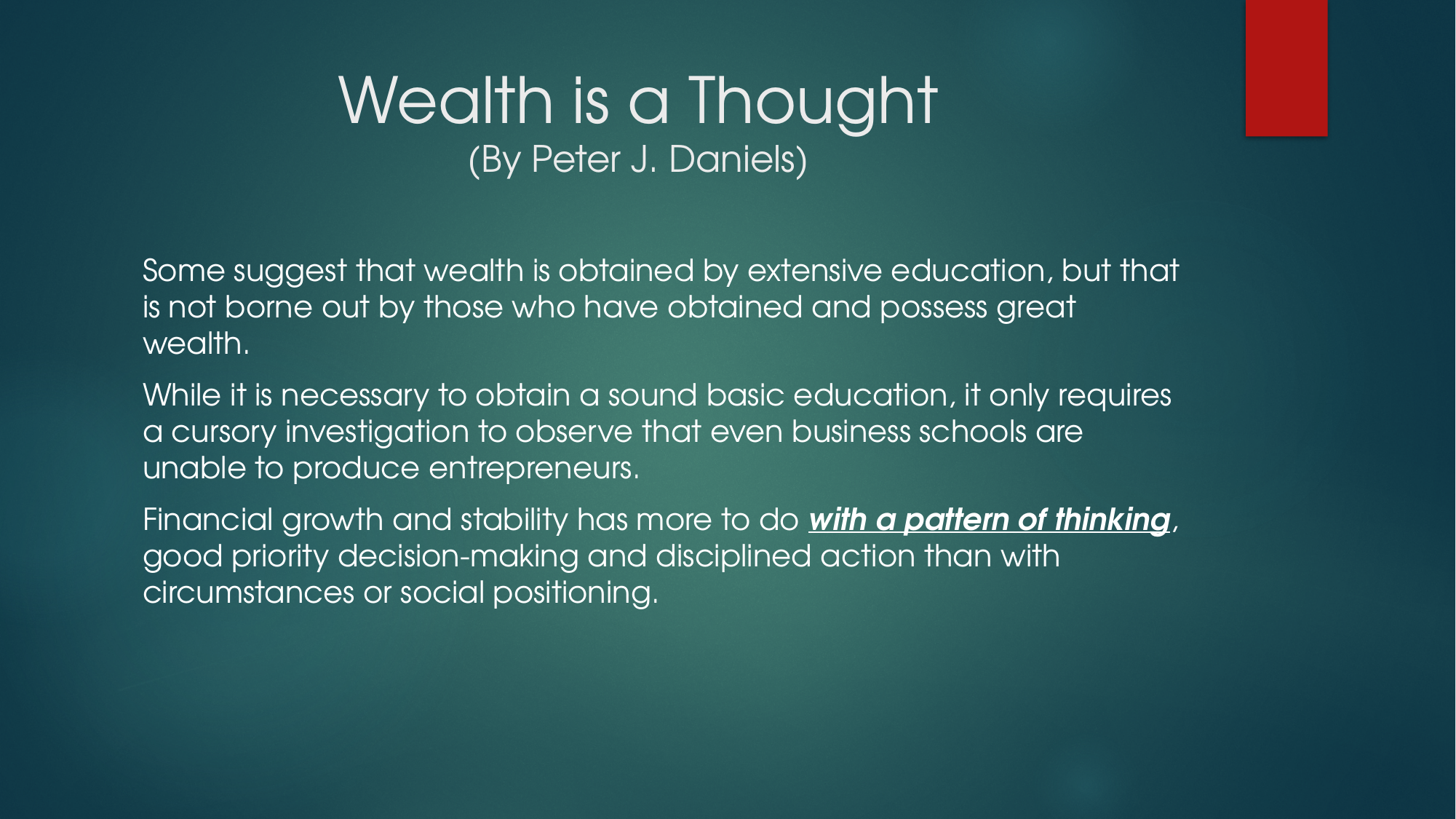

# Wealth is a Thought (By Peter J. Daniels)
Some suggest that wealth is obtained by extensive education, but that is not borne out by those who have obtained and possess great wealth.
While it is necessary to obtain a sound basic education, it only requires a cursory investigation to observe that even business schools are unable to produce entrepreneurs.
Financial growth and stability has more to do with a pattern of thinking, good priority decision-making and disciplined action than with circumstances or social positioning.